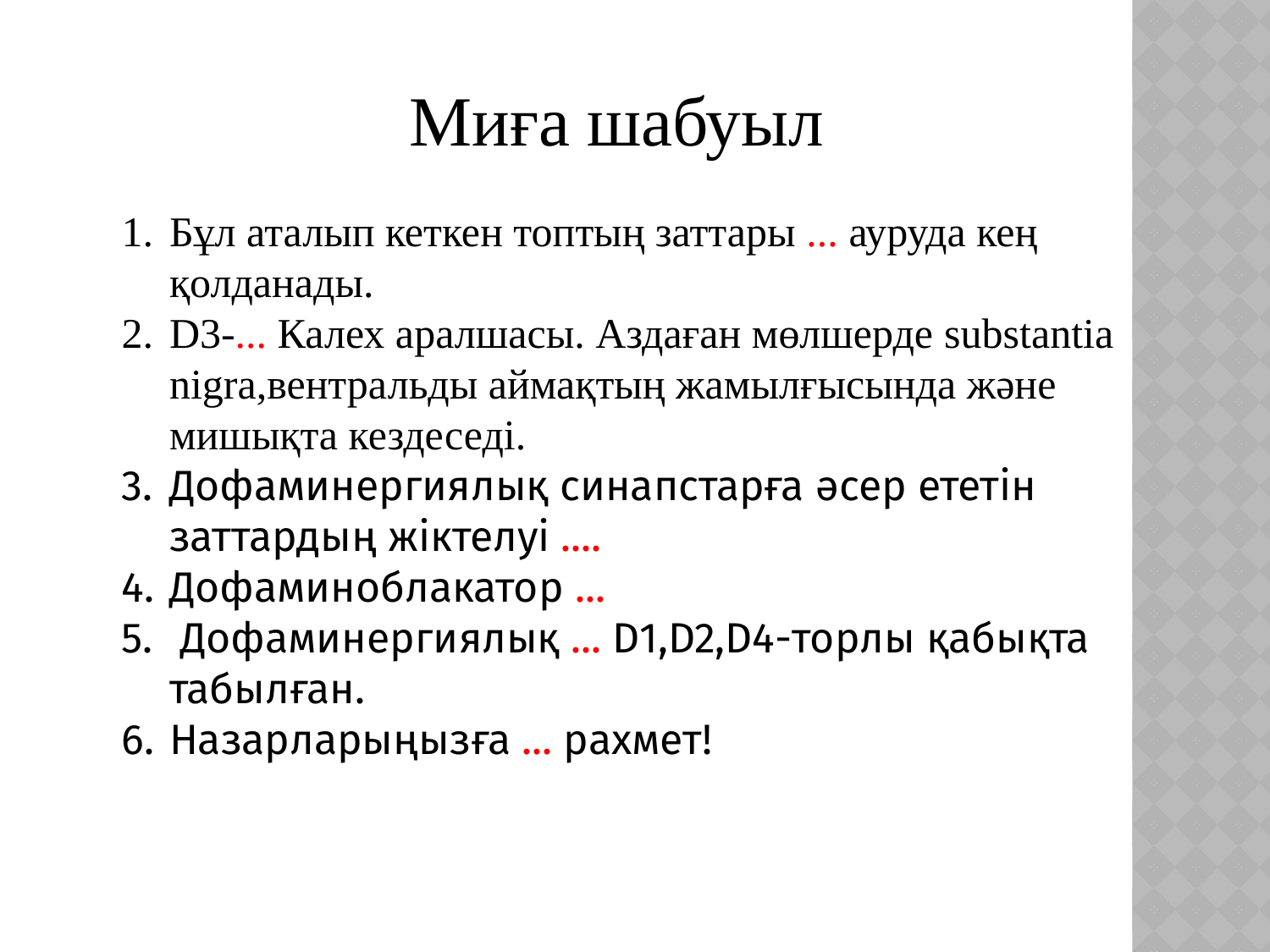

Миға шабуыл
Бұл аталып кеткен топтың заттары ... ауруда кең қолданады.
D3-... Калех аралшасы. Аздаған мөлшерде substantia nigra,вентральды аймақтың жамылғысында және мишықта кездеседі.
Дофаминергиялық синапстарға әсер ететін заттардың жіктелуі ....
Дофаминоблакатор ...
 Дофаминергиялық ... D1,D2,D4-торлы қабықта табылған.
Назарларыңызға ... рахмет!